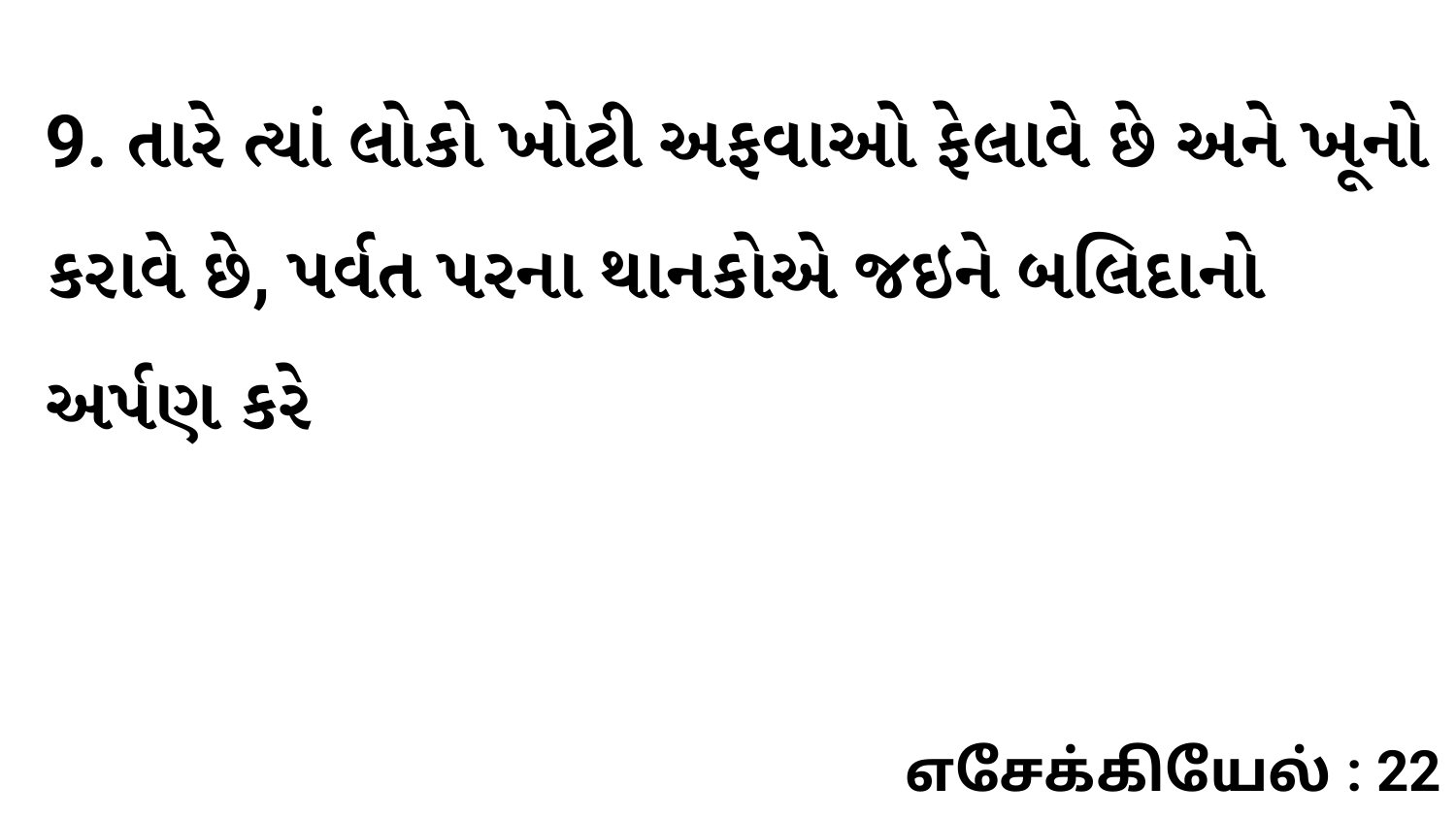

9. તારે ત્યાં લોકો ખોટી અફવાઓ ફેલાવે છે અને ખૂનો કરાવે છે, પર્વત પરના થાનકોએ જઇને બલિદાનો અર્પણ કરે
எசேக்கியேல் : 22